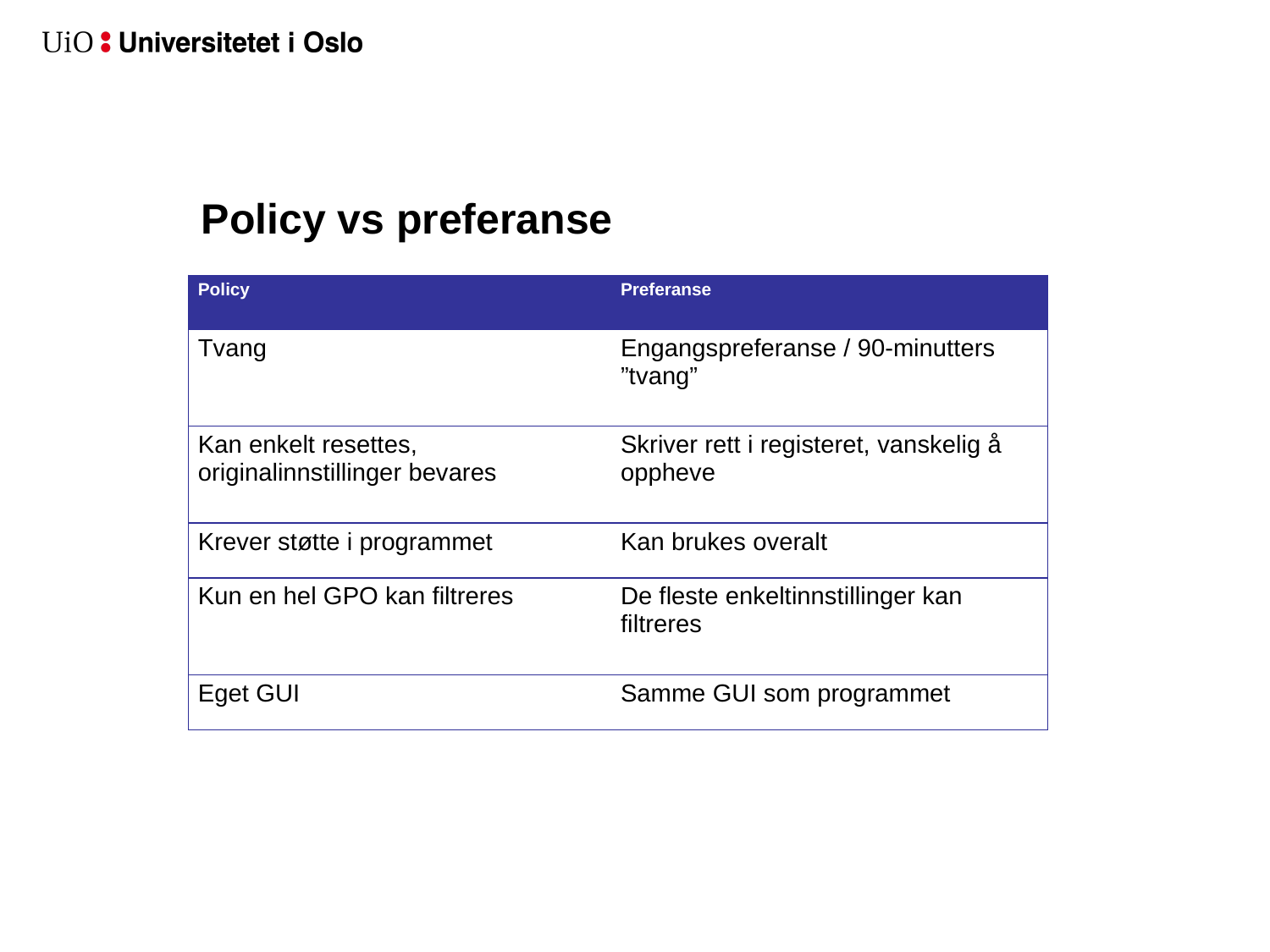

# Policy vs preferanse
| Policy | Preferanse |
| --- | --- |
| Tvang | Engangspreferanse / 90-minutters ”tvang” |
| Kan enkelt resettes, originalinnstillinger bevares | Skriver rett i registeret, vanskelig å oppheve |
| Krever støtte i programmet | Kan brukes overalt |
| Kun en hel GPO kan filtreres | De fleste enkeltinnstillinger kan filtreres |
| Eget GUI | Samme GUI som programmet |
14